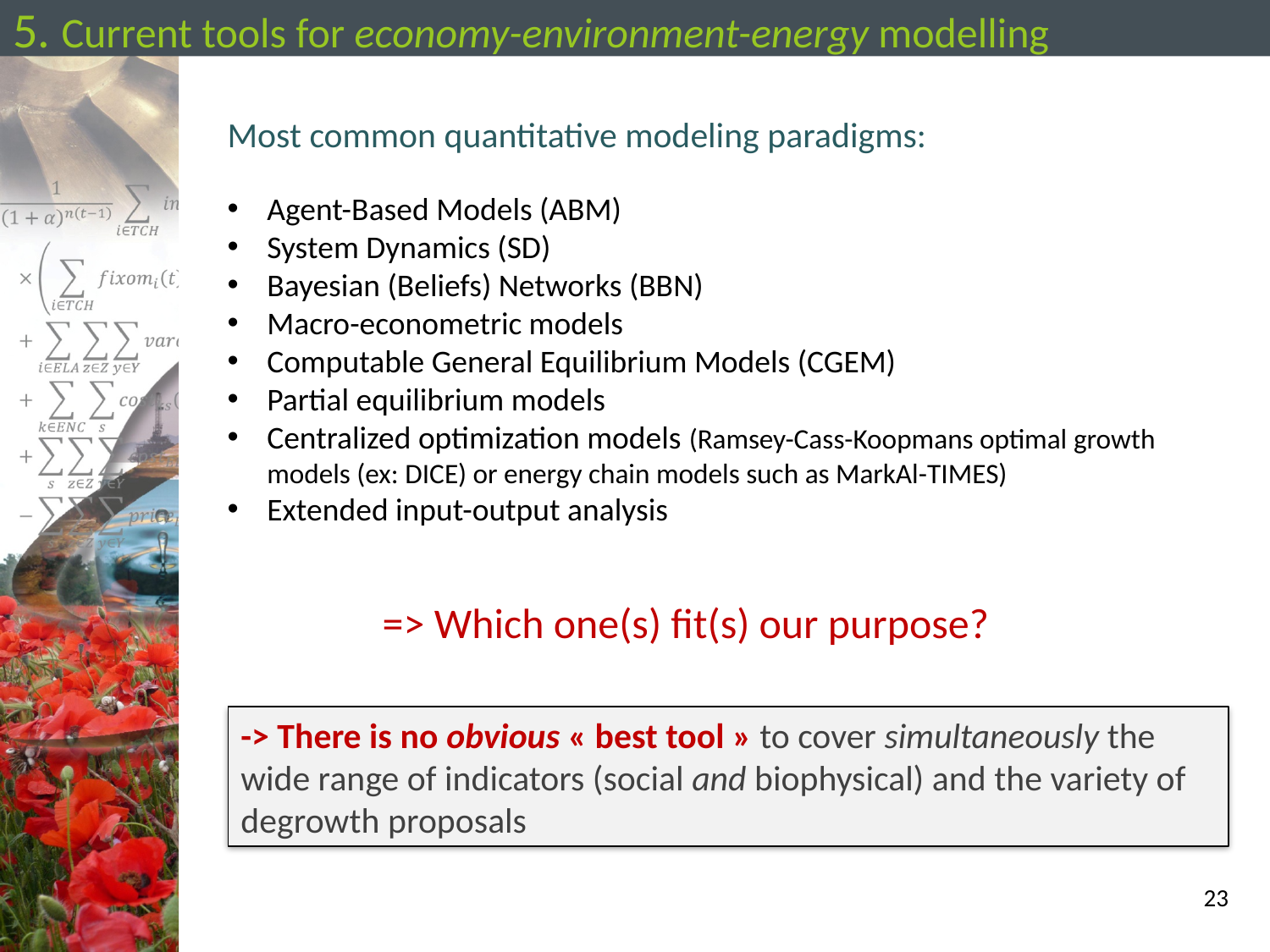

# 5. Current tools for economy-environment-energy modelling
Most common quantitative modeling paradigms:

Agent-Based Models (ABM)
System Dynamics (SD)
Bayesian (Beliefs) Networks (BBN)
Macro-econometric models
Computable General Equilibrium Models (CGEM)
Partial equilibrium models
Centralized optimization models (Ramsey-Cass-Koopmans optimal growth models (ex: DICE) or energy chain models such as MarkAl-TIMES)
Extended input-output analysis
=> Which one(s) fit(s) our purpose?
-> There is no obvious « best tool » to cover simultaneously the wide range of indicators (social and biophysical) and the variety of degrowth proposals
23